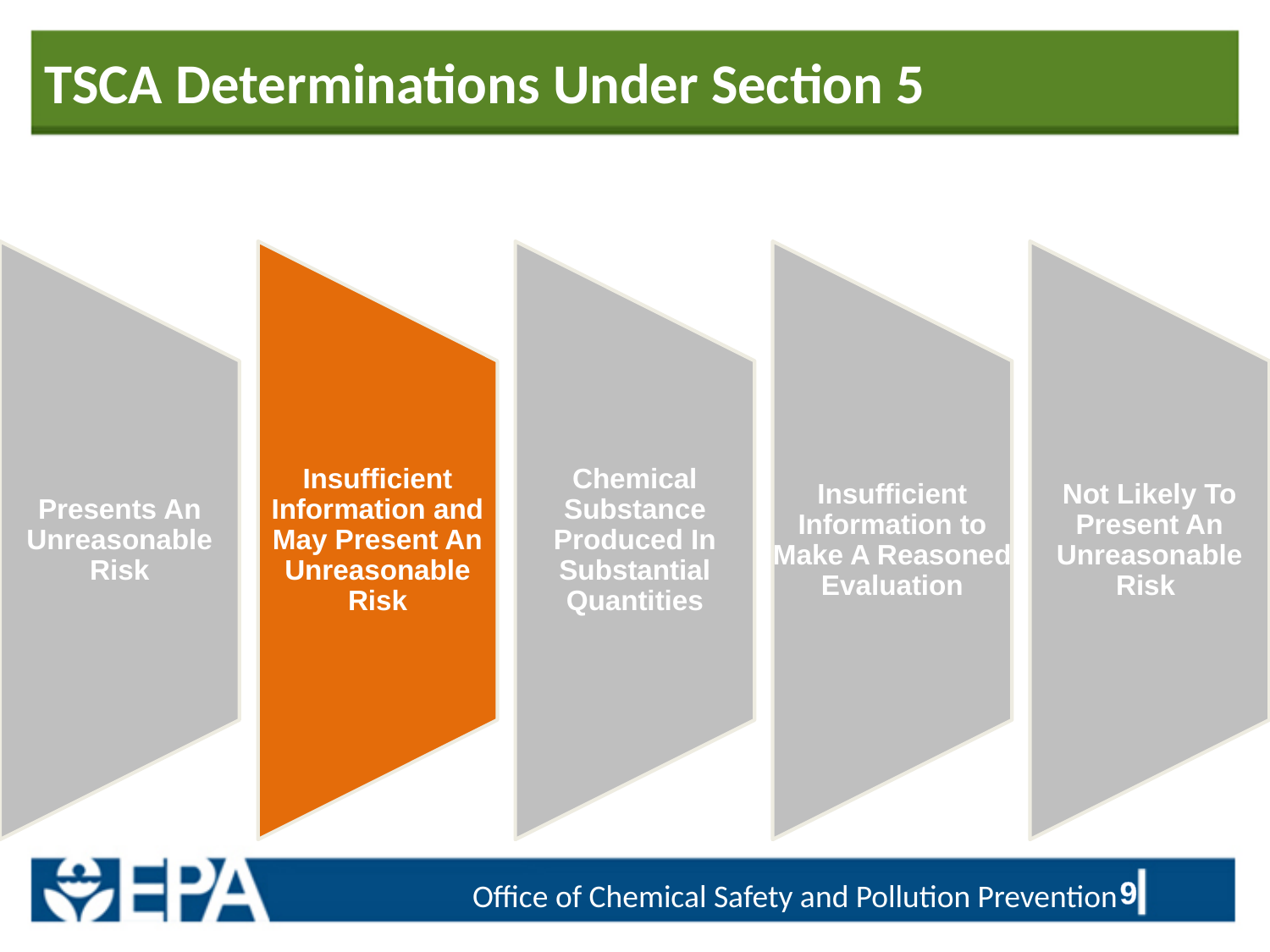

# TSCA Determinations Under Section 5
Presents An Unreasonable Risk
Insufficient Information and May Present An Unreasonable Risk
Chemical Substance Produced In Substantial Quantities
Insufficient Information to Make A Reasoned Evaluation
Not Likely To Present An Unreasonable Risk